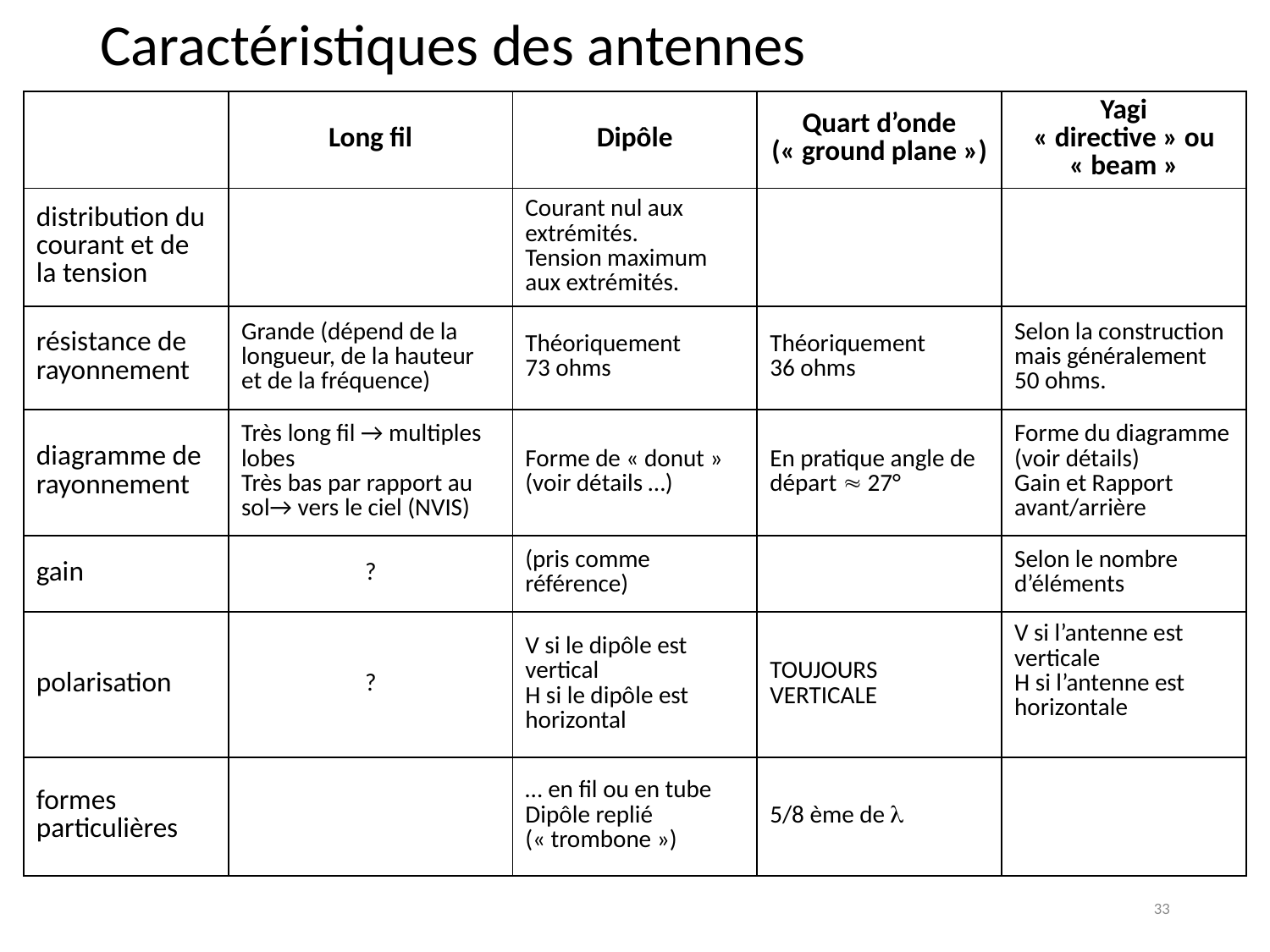

# Caractéristiques des antennes
|  | Long fil | Dipôle | Quart d’onde (« ground plane ») | Yagi « directive » ou « beam » |
| --- | --- | --- | --- | --- |
| distribution du courant et de la tension |  | Courant nul aux extrémités. Tension maximum aux extrémités. |  |  |
| résistance de rayonnement | Grande (dépend de la longueur, de la hauteur et de la fréquence) | Théoriquement 73 ohms | Théoriquement 36 ohms | Selon la construction mais généralement 50 ohms. |
| diagramme de rayonnement | Très long fil → multiples lobes Très bas par rapport au sol→ vers le ciel (NVIS) | Forme de « donut » (voir détails …) | En pratique angle de départ ≈ 27° | Forme du diagramme (voir détails) Gain et Rapport avant/arrière |
| gain | ? | (pris comme référence) |  | Selon le nombre d’éléments |
| polarisation | ? | V si le dipôle est vertical H si le dipôle est horizontal | TOUJOURS VERTICALE | V si l’antenne est verticale H si l’antenne est horizontale |
| formes particulières |  | … en fil ou en tube Dipôle replié (« trombone ») | 5/8 ème de λ |  |
33